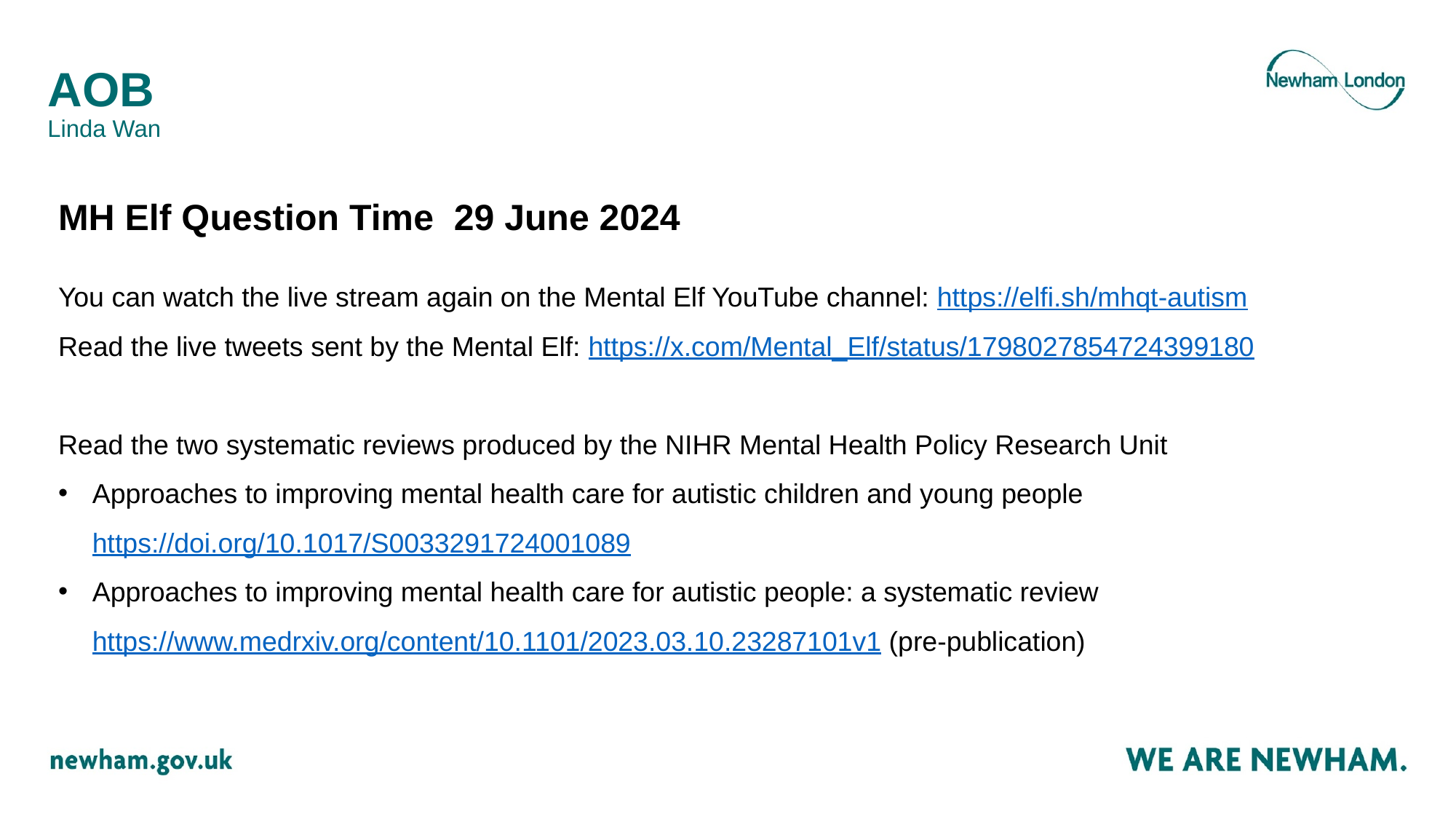

# AOB Linda Wan
MH Elf Question Time  29 June 2024

You can watch the live stream again on the Mental Elf YouTube channel: https://elfi.sh/mhqt-autism
Read the live tweets sent by the Mental Elf: https://x.com/Mental_Elf/status/1798027854724399180

Read the two systematic reviews produced by the NIHR Mental Health Policy Research Unit
Approaches to improving mental health care for autistic children and young people https://doi.org/10.1017/S0033291724001089
Approaches to improving mental health care for autistic people: a systematic review https://www.medrxiv.org/content/10.1101/2023.03.10.23287101v1 (pre-publication)